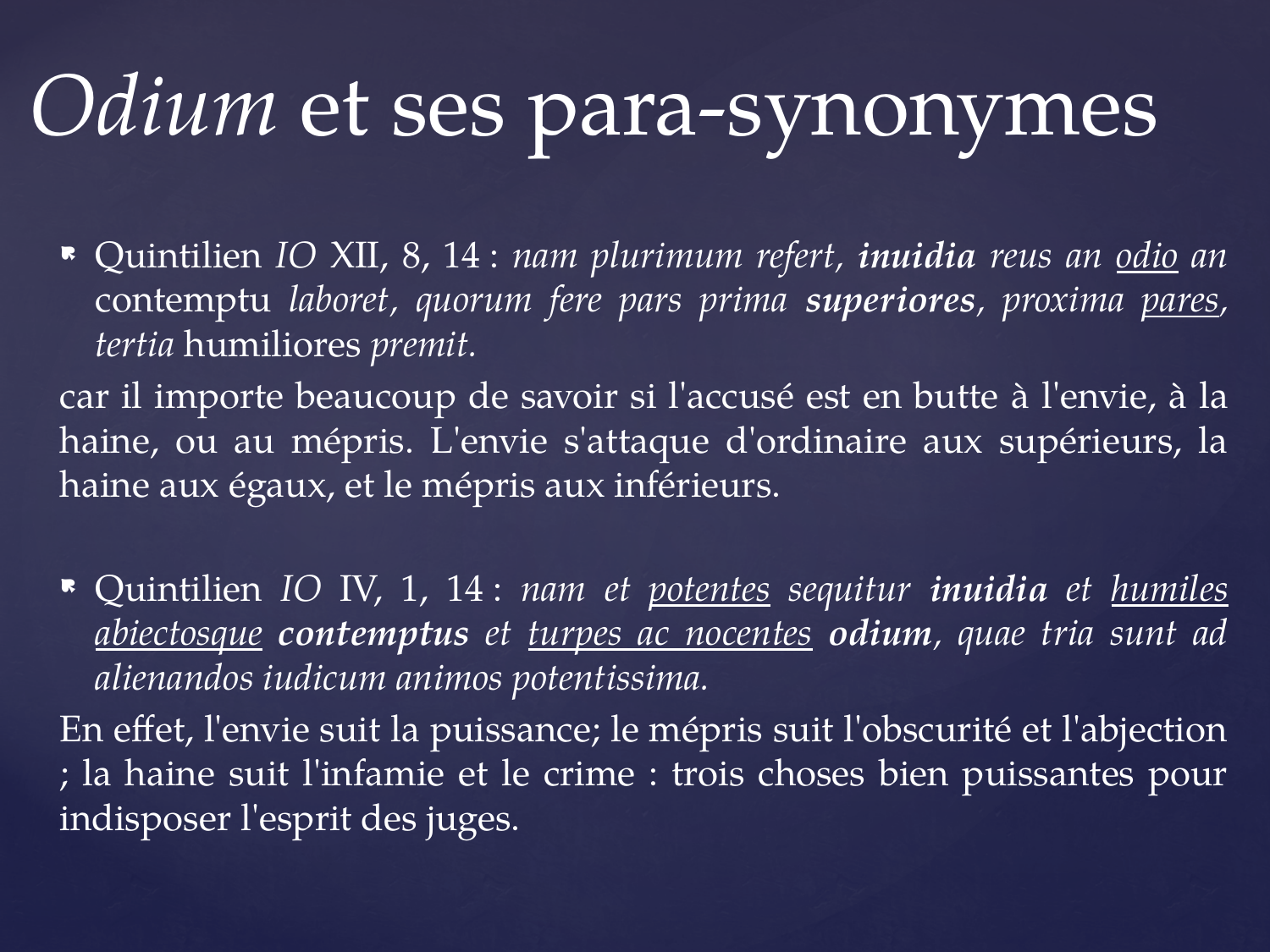

# Odium et ses para-synonymes
Quintilien IO XII, 8, 14 : nam plurimum refert, inuidia reus an odio an contemptu laboret, quorum fere pars prima superiores, proxima pares, tertia humiliores premit.
car il importe beaucoup de savoir si l'accusé est en butte à l'envie, à la haine, ou au mépris. L'envie s'attaque d'ordinaire aux supérieurs, la haine aux égaux, et le mépris aux inférieurs.

Quintilien IO IV, 1, 14 : nam et potentes sequitur inuidia et humiles abiectosque contemptus et turpes ac nocentes odium, quae tria sunt ad alienandos iudicum animos potentissima.
En effet, l'envie suit la puissance; le mépris suit l'obscurité et l'abjection ; la haine suit l'infamie et le crime : trois choses bien puissantes pour indisposer l'esprit des juges.